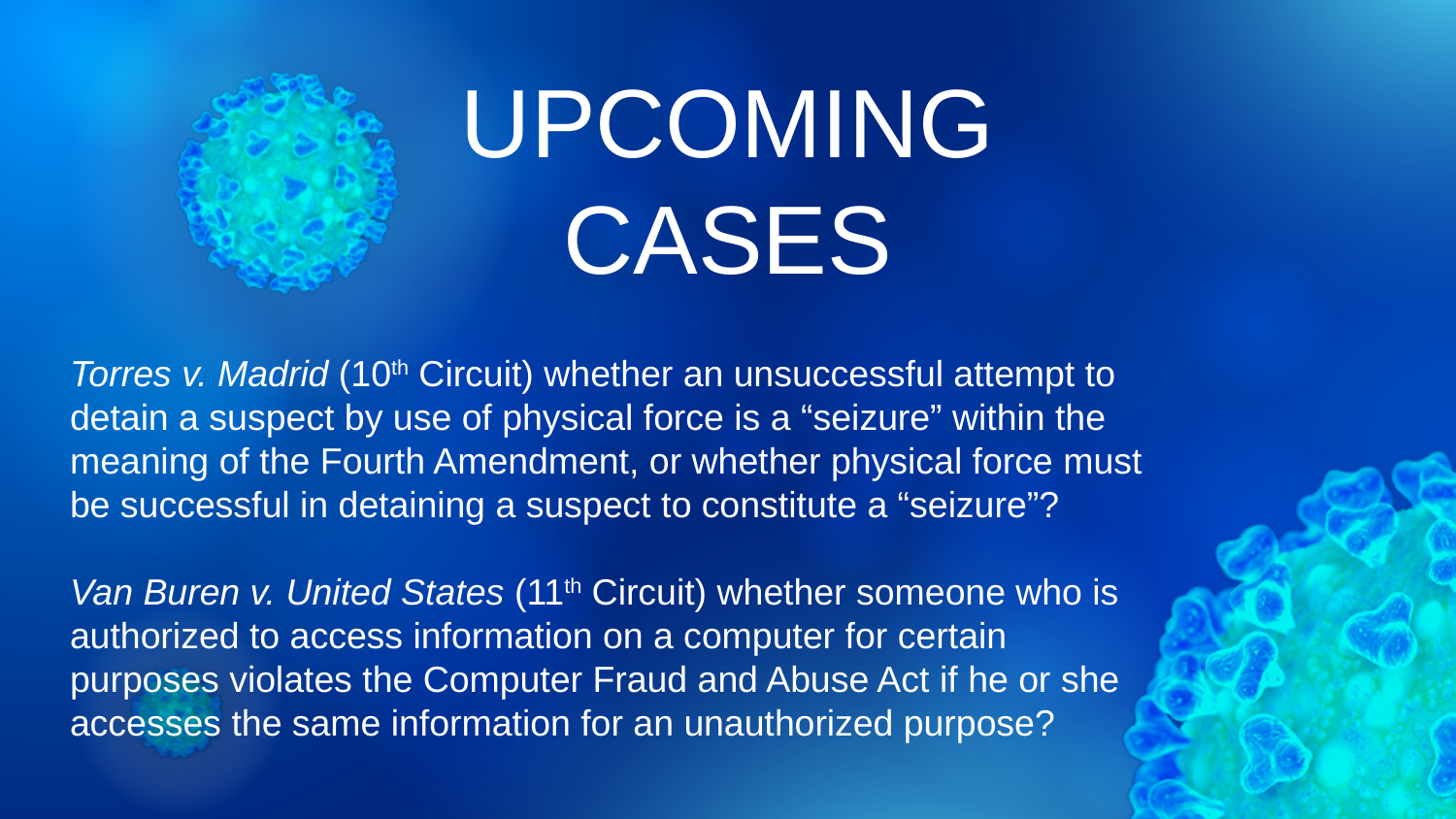

# UPCOMING CASES
Torres v. Madrid (10th Circuit) whether an unsuccessful attempt to detain a suspect by use of physical force is a “seizure” within the meaning of the Fourth Amendment, or whether physical force must be successful in detaining a suspect to constitute a “seizure”?
Van Buren v. United States (11th Circuit) whether someone who is authorized to access information on a computer for certain purposes violates the Computer Fraud and Abuse Act if he or she accesses the same information for an unauthorized purpose?